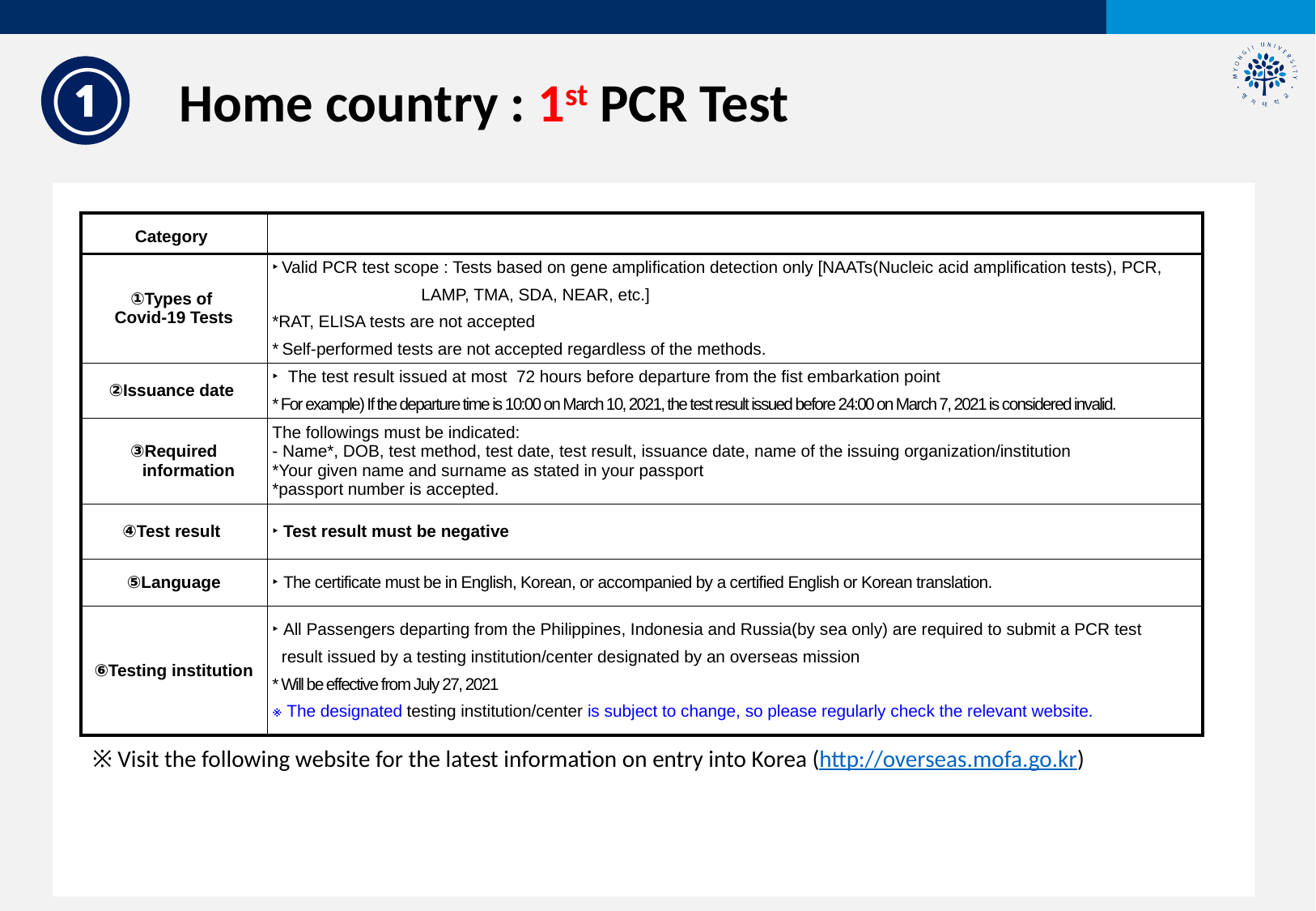

①

Home country : 1st PCR Test

| Category |  |
| --- | --- |
| ①Types of Covid-19 Tests | ‣ Valid PCR test scope : Tests based on gene amplification detection only [NAATs(Nucleic acid amplification tests), PCR, LAMP, TMA, SDA, NEAR, etc.] \*RAT, ELISA tests are not accepted \* Self-performed tests are not accepted regardless of the methods. |
| ②Issuance date | ‣  The test result issued at most 72 hours before departure from the fist embarkation point \* For example) If the departure time is 10:00 on March 10, 2021, the test result issued before 24:00 on March 7, 2021 is considered invalid. |
| ③Required information | The followings must be indicated: - Name\*, DOB, test method, test date, test result, issuance date, name of the issuing organization/institution \*Your given name and surname as stated in your passport \*passport number is accepted. |
| ④Test result | ‣ Test result must be negative |
| ⑤Language | ‣ The certificate must be in English, Korean, or accompanied by a certified English or Korean translation. |
| ⑥Testing institution | ‣ All Passengers departing from the Philippines, Indonesia and Russia(by sea only) are required to submit a PCR test result issued by a testing institution/center designated by an overseas mission \* Will be effective from July 27, 2021 ※ The designated testing institution/center is subject to change, so please regularly check the relevant website. |
※ Visit the following website for the latest information on entry into Korea (http://overseas.mofa.go.kr)